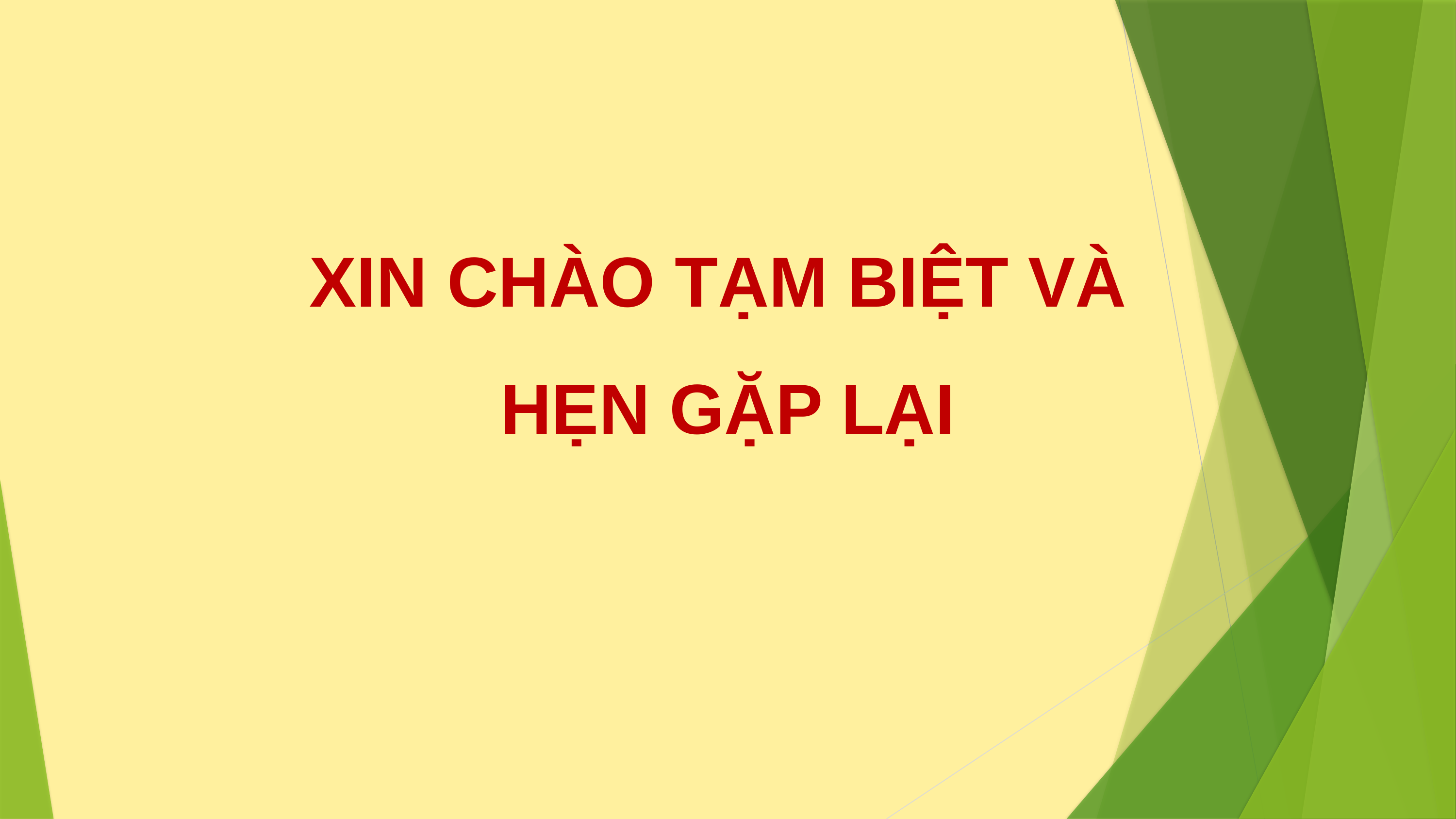

XIN CHÀO TẠM BIỆT VÀ
HẸN GẶP LẠI